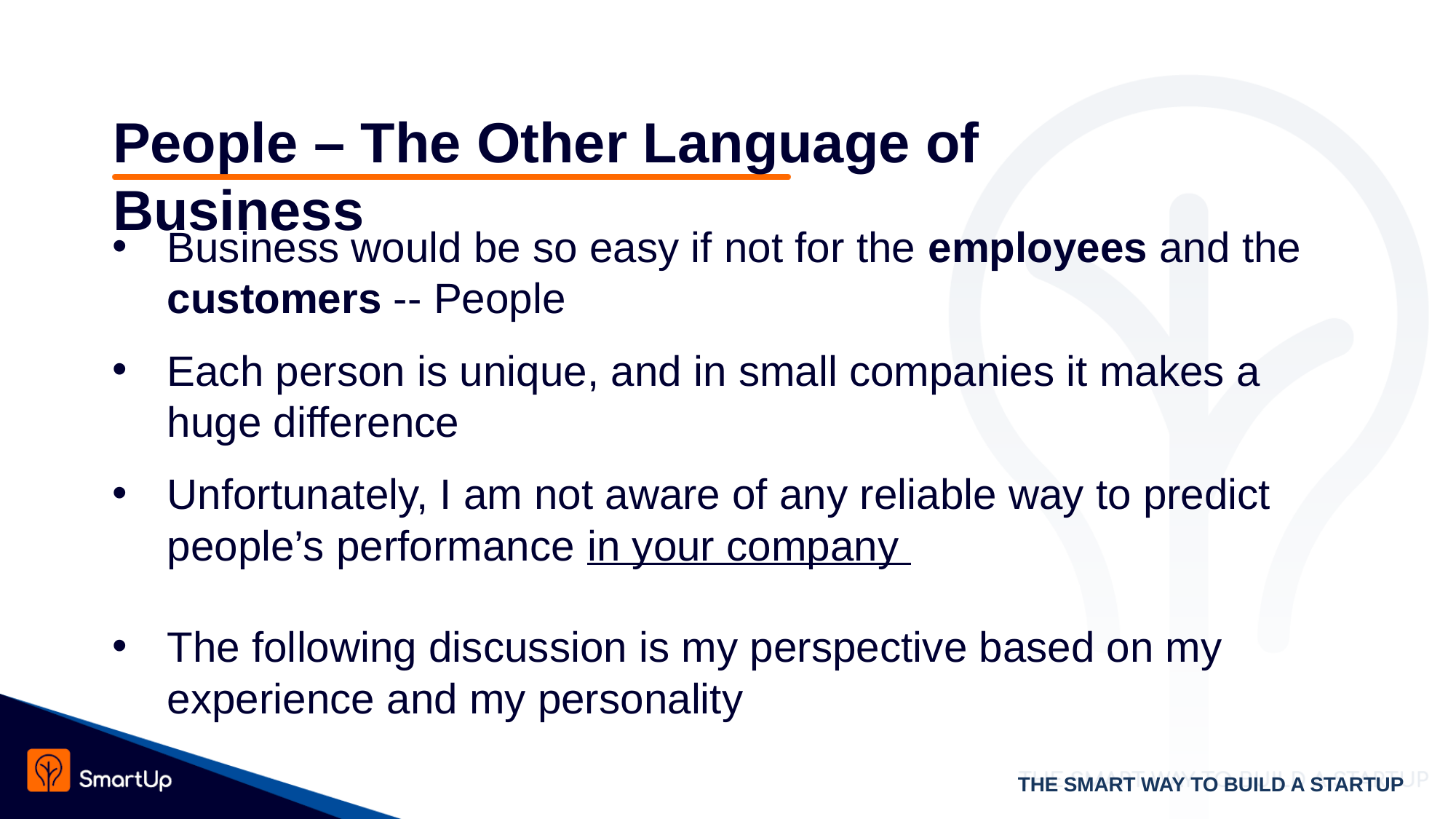

# People – The Other Language of Business
Business would be so easy if not for the employees and the customers -- People

Each person is unique, and in small companies it makes a huge difference

Unfortunately, I am not aware of any reliable way to predict people’s performance in your company

The following discussion is my perspective based on my experience and my personality
THE SMART WAY TO BUILD A STARTUP